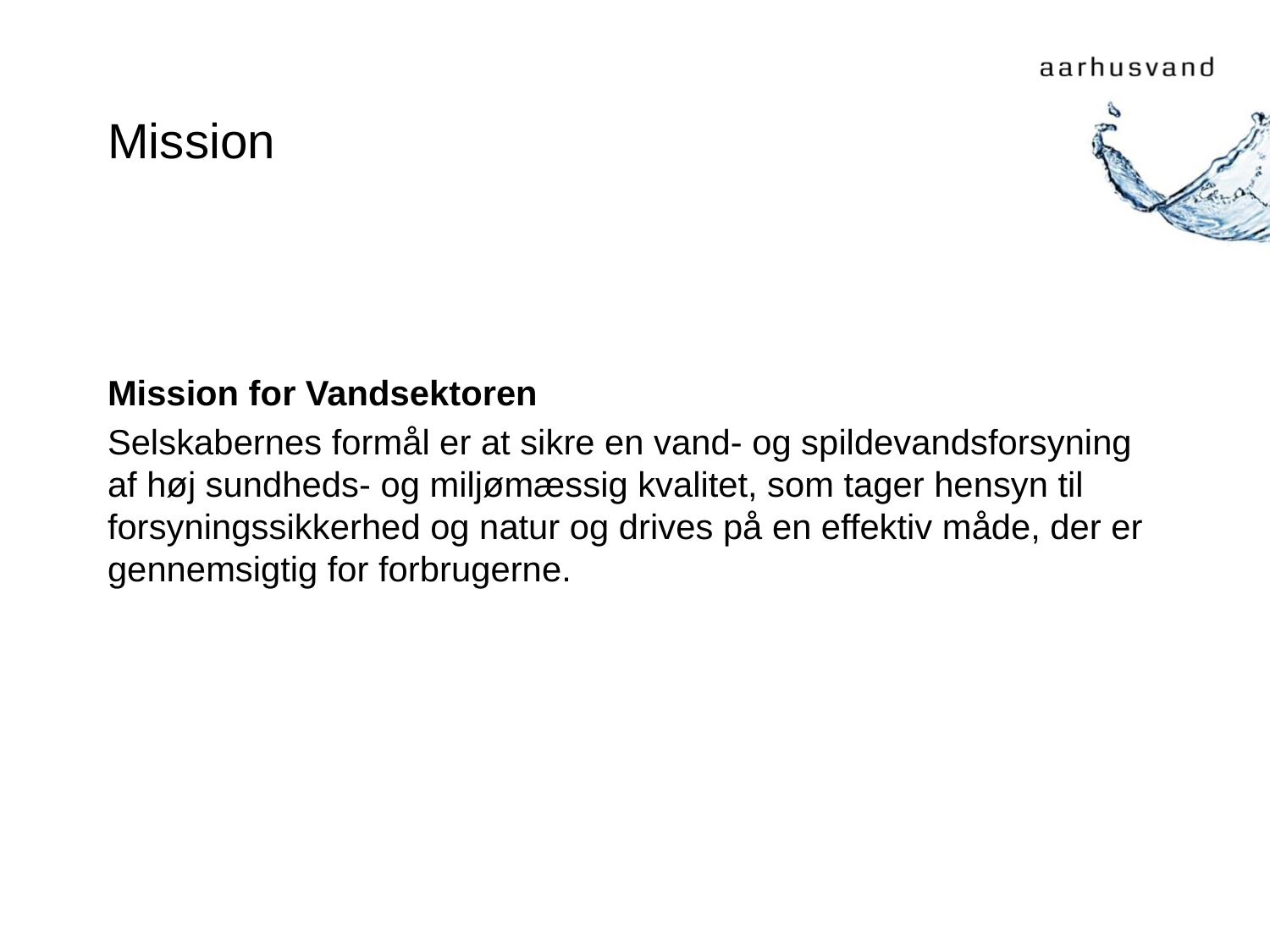

# Mission

Mission for Vandsektoren
Selskabernes formål er at sikre en vand- og spildevandsforsyning af høj sundheds- og miljømæssig kvalitet, som tager hensyn til forsyningssikkerhed og natur og drives på en effektiv måde, der er gennemsigtig for forbrugerne.